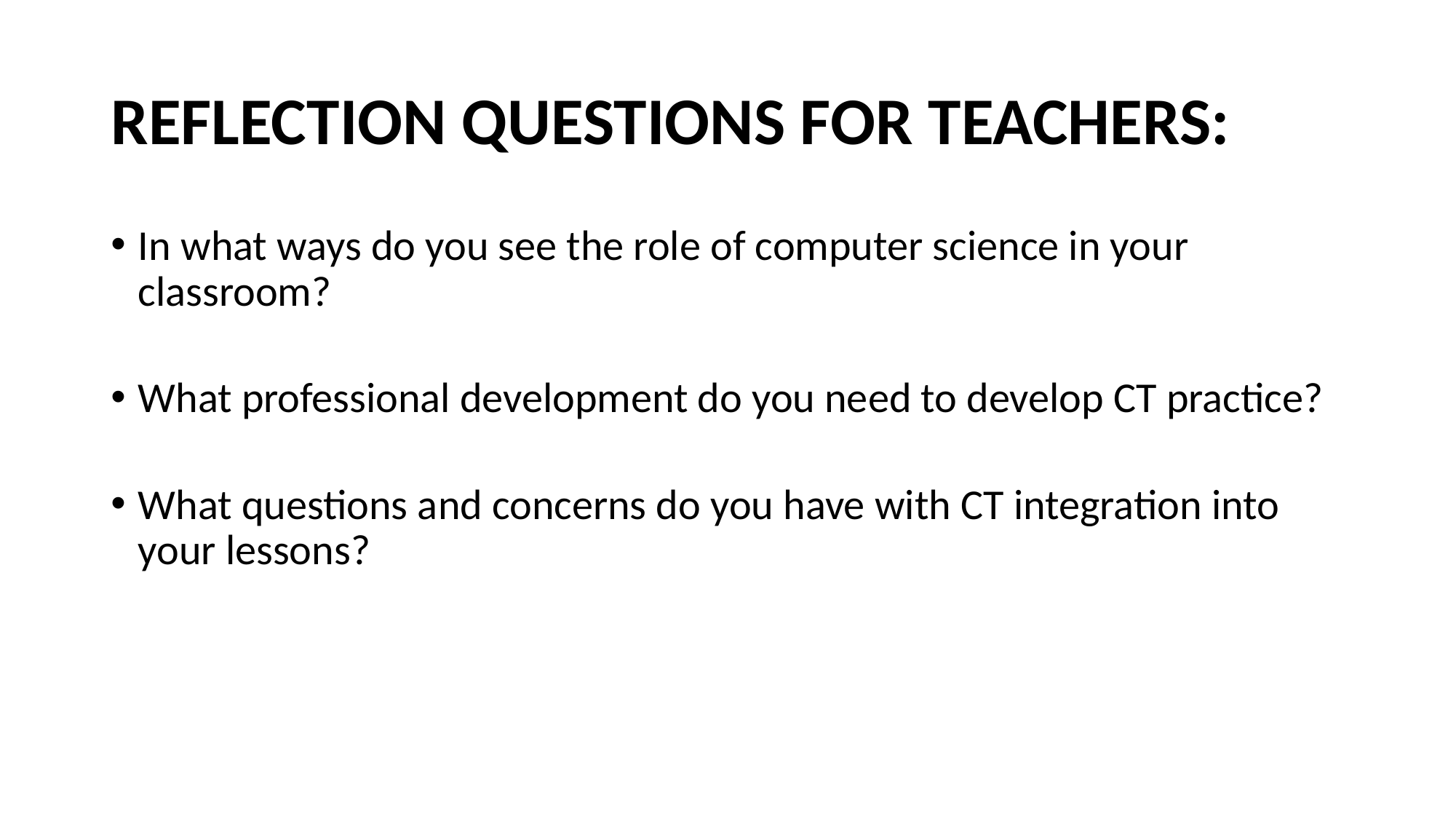

# REFLECTION QUESTIONS FOR TEACHERS:
In what ways do you see the role of computer science in your classroom?

What professional development do you need to develop CT practice?
What questions and concerns do you have with CT integration into your lessons?